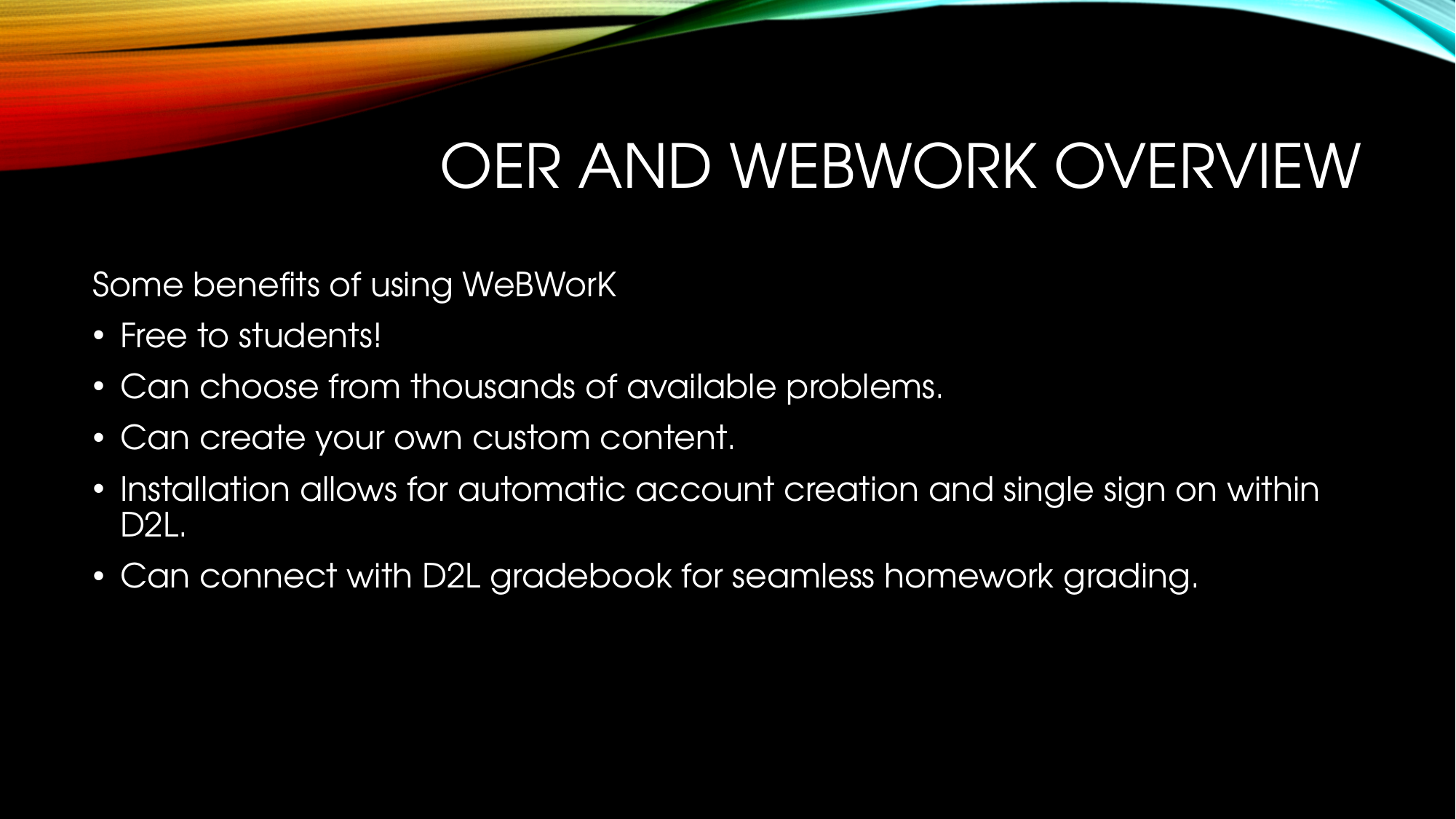

# OER and WeBWorK overview
Some benefits of using WeBWorK
Free to students!
Can choose from thousands of available problems.
Can create your own custom content.
Installation allows for automatic account creation and single sign on within D2L.
Can connect with D2L gradebook for seamless homework grading.